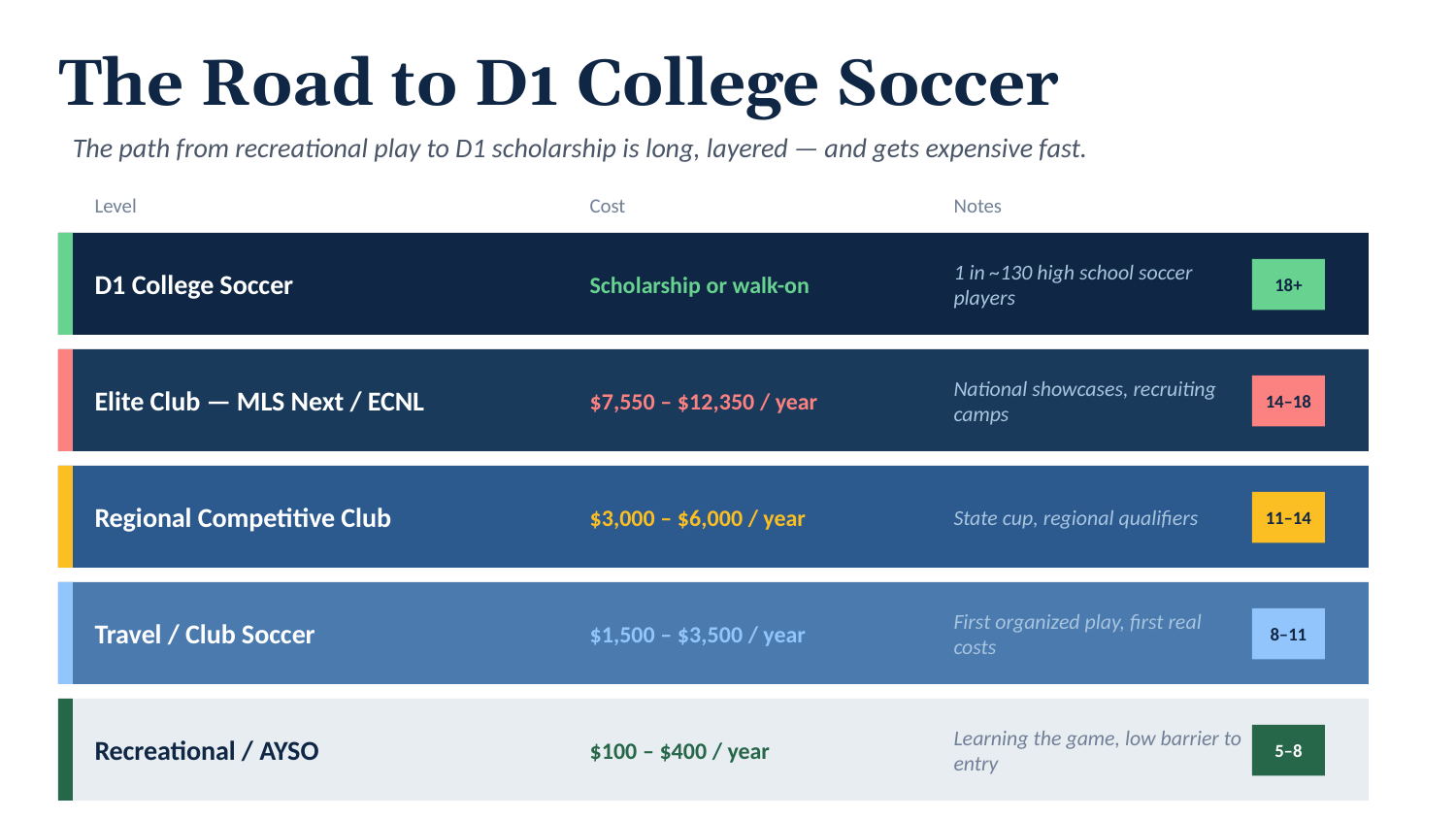

The Road to D1 College Soccer
The path from recreational play to D1 scholarship is long, layered — and gets expensive fast.
Level
Cost
Notes

D1 College Soccer
Scholarship or walk-on
1 in ~130 high school soccer players

18+

Elite Club — MLS Next / ECNL
$7,550 – $12,350 / year
National showcases, recruiting camps

14–18

Regional Competitive Club
$3,000 – $6,000 / year
State cup, regional qualifiers

11–14

Travel / Club Soccer
$1,500 – $3,500 / year
First organized play, first real costs

8–11

Recreational / AYSO
$100 – $400 / year
Learning the game, low barrier to entry

5–8